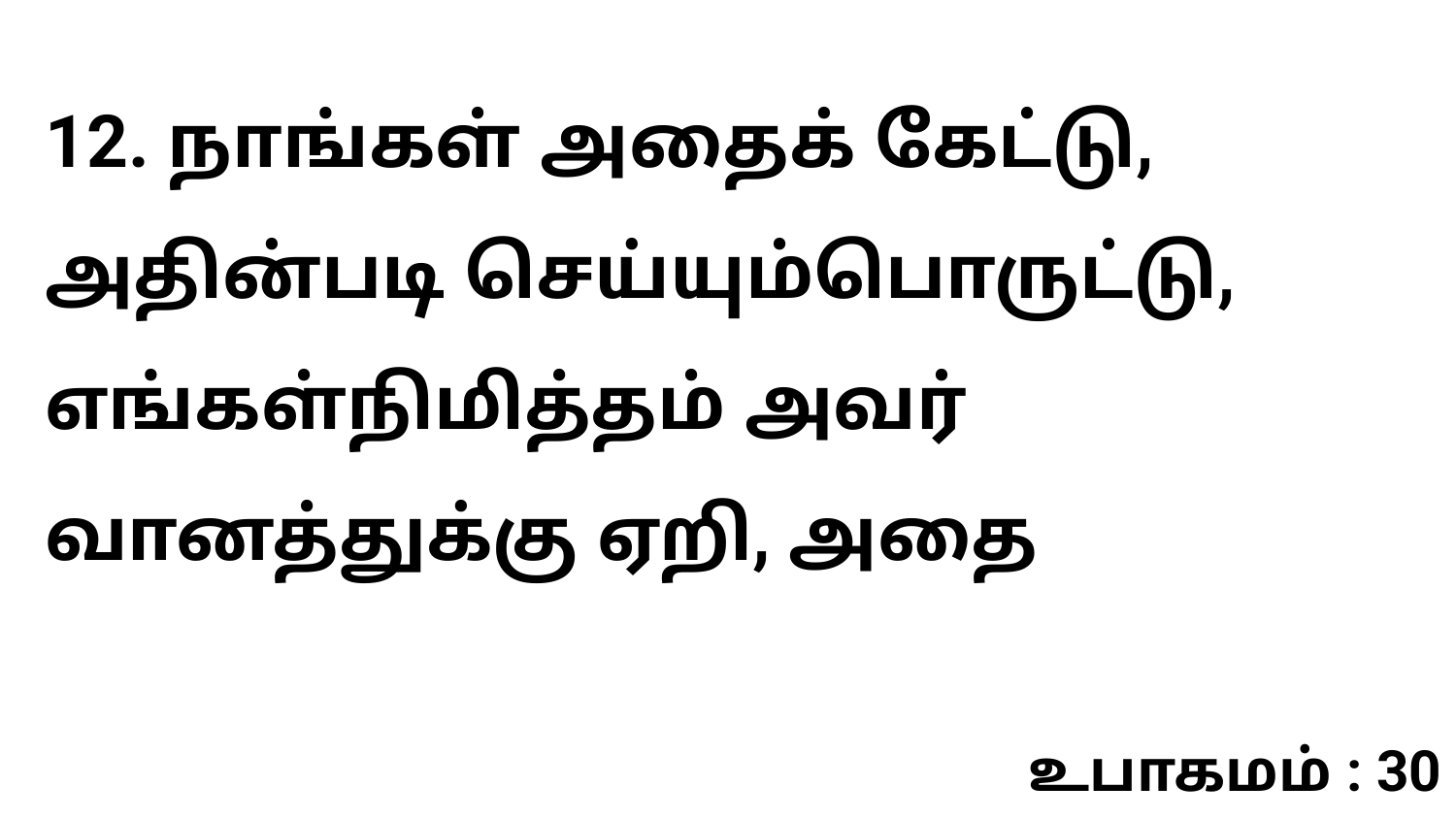

12. நாங்கள் அதைக் கேட்டு, அதின்படி செய்யும்பொருட்டு, எங்கள்நிமித்தம் அவர் வானத்துக்கு ஏறி, அதை
உபாகமம் : 30